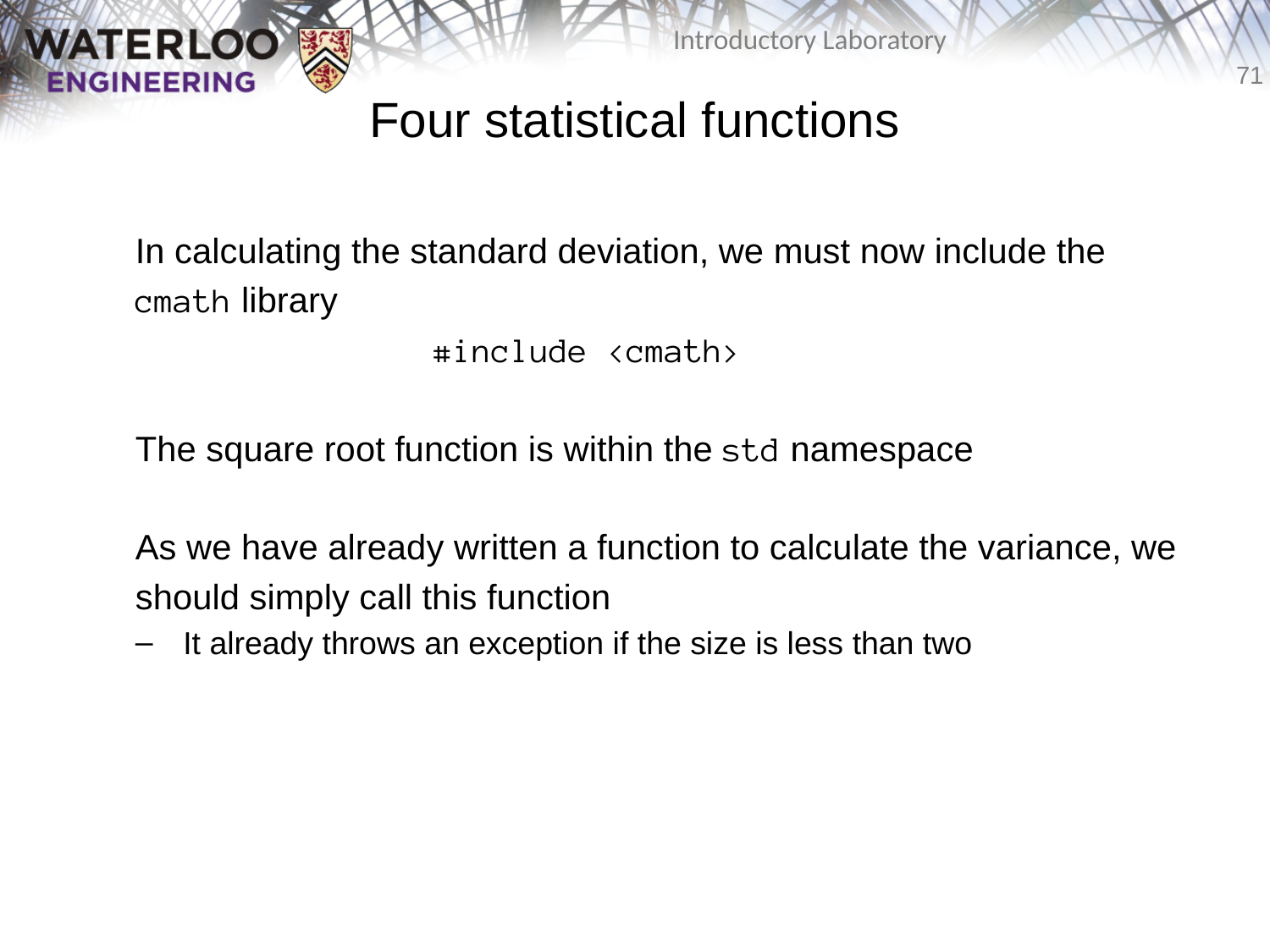

# Four statistical functions
In calculating the standard deviation, we must now include the
cmath library
			#include <cmath>

The square root function is within the std namespace

As we have already written a function to calculate the variance, we
should simply call this function
It already throws an exception if the size is less than two